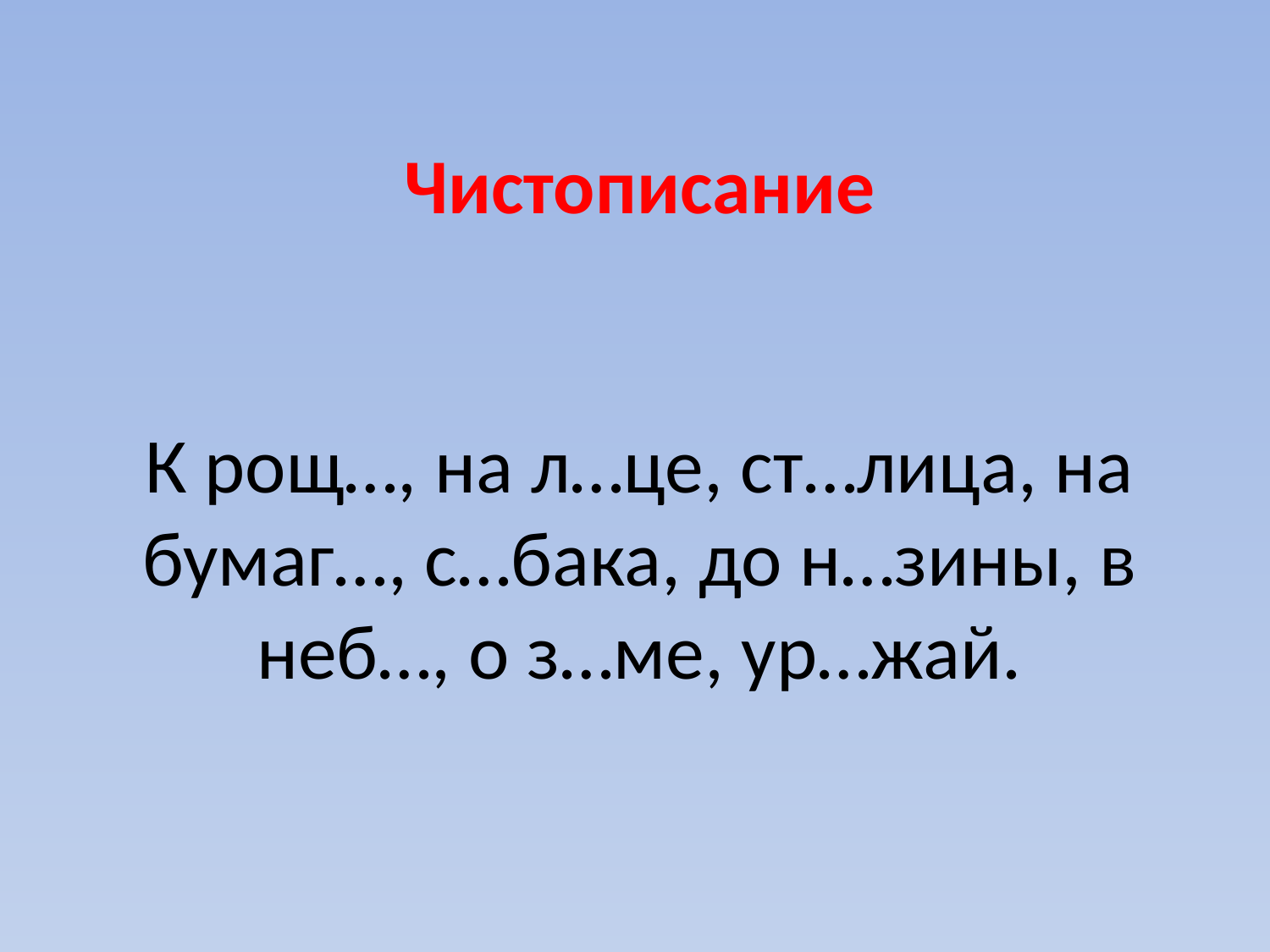

# Чистописание К рощ…, на л…це, ст…лица, на бумаг…, с…бака, до н…зины, в неб…, о з…ме, ур…жай.